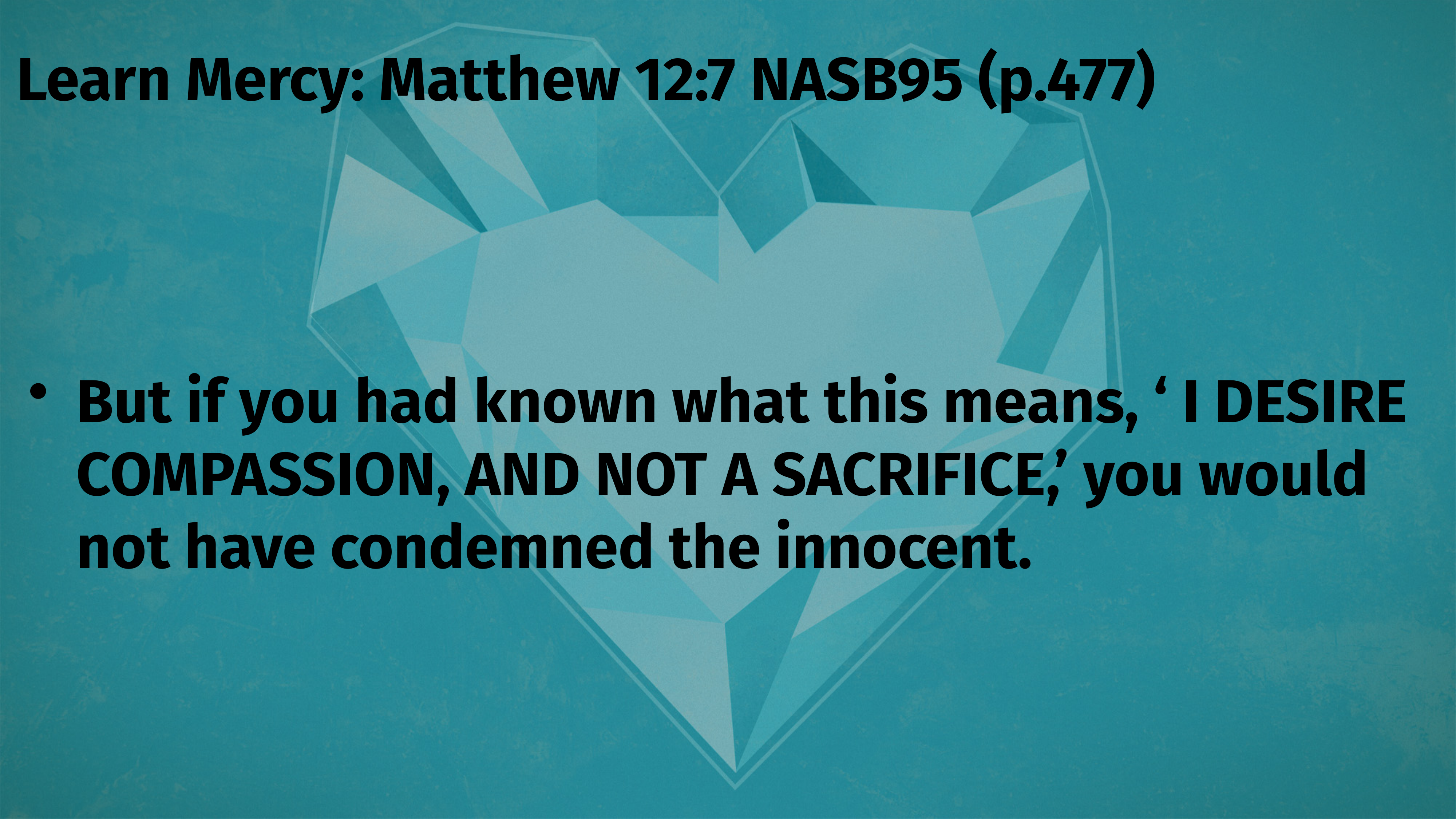

Learn Mercy: Matthew 12:7 NASB95 (p.477)
But if you had known what this means, ‘ I DESIRE COMPASSION, AND NOT A SACRIFICE,’ you would not have condemned the innocent.